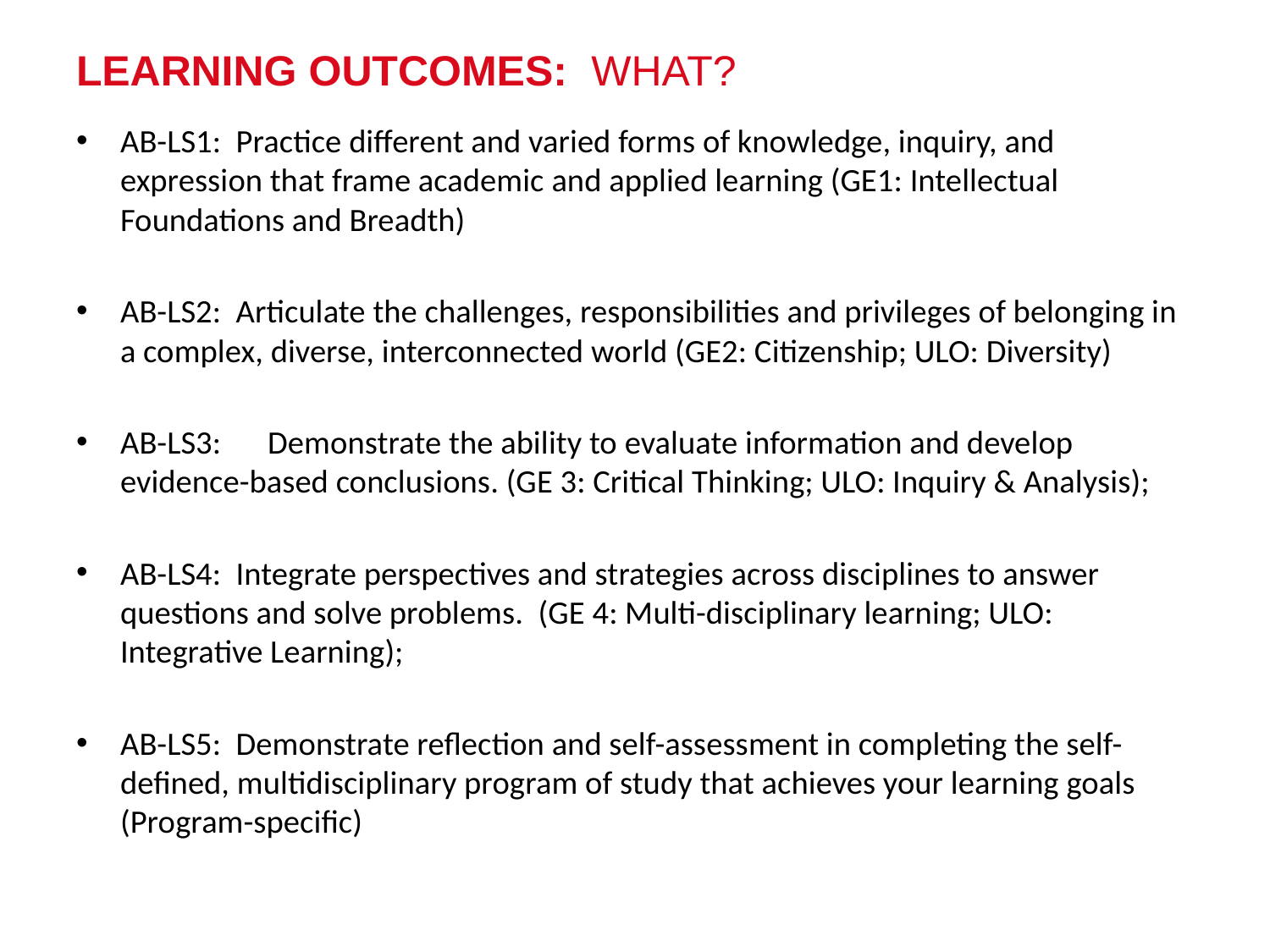

# LEARNING OUTCOMES:  WHAT?
AB-LS1:  Practice different and varied forms of knowledge, inquiry, and expression that frame academic and applied learning (GE1: Intellectual Foundations and Breadth)

AB-LS2:  Articulate the challenges, responsibilities and privileges of belonging in a complex, diverse, interconnected world (GE2: Citizenship; ULO: Diversity)

AB-LS3: 	Demonstrate the ability to evaluate information and develop evidence-based conclusions. (GE 3: Critical Thinking; ULO: Inquiry & Analysis);

AB-LS4:  Integrate perspectives and strategies across disciplines to answer questions and solve problems.  (GE 4: Multi-disciplinary learning; ULO: Integrative Learning);

AB-LS5:  Demonstrate reflection and self-assessment in completing the self-defined, multidisciplinary program of study that achieves your learning goals (Program-specific)